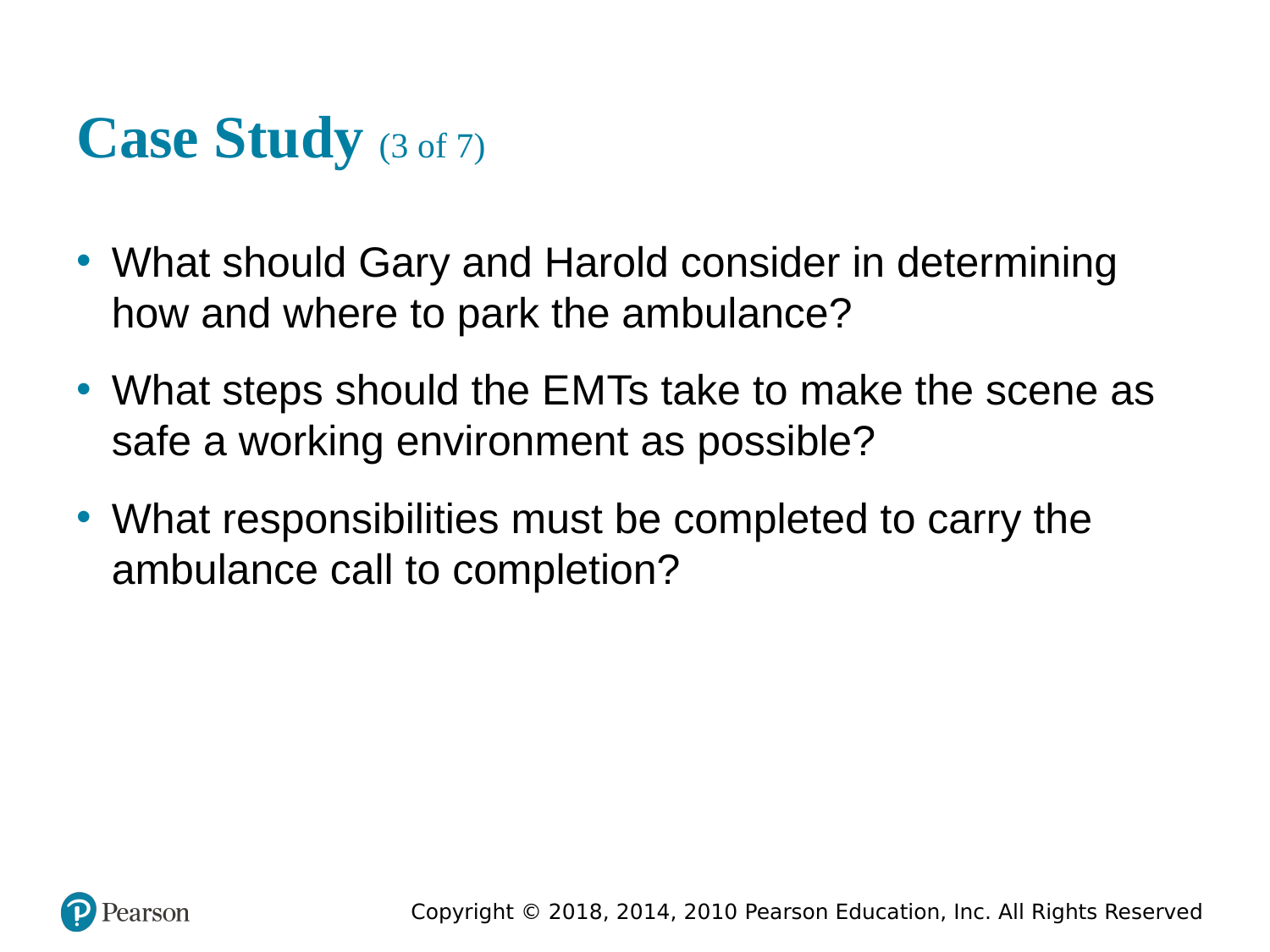

# Case Study (3 of 7)
What should Gary and Harold consider in determining how and where to park the ambulance?
What steps should the E M Ts take to make the scene as safe a working environment as possible?
What responsibilities must be completed to carry the ambulance call to completion?